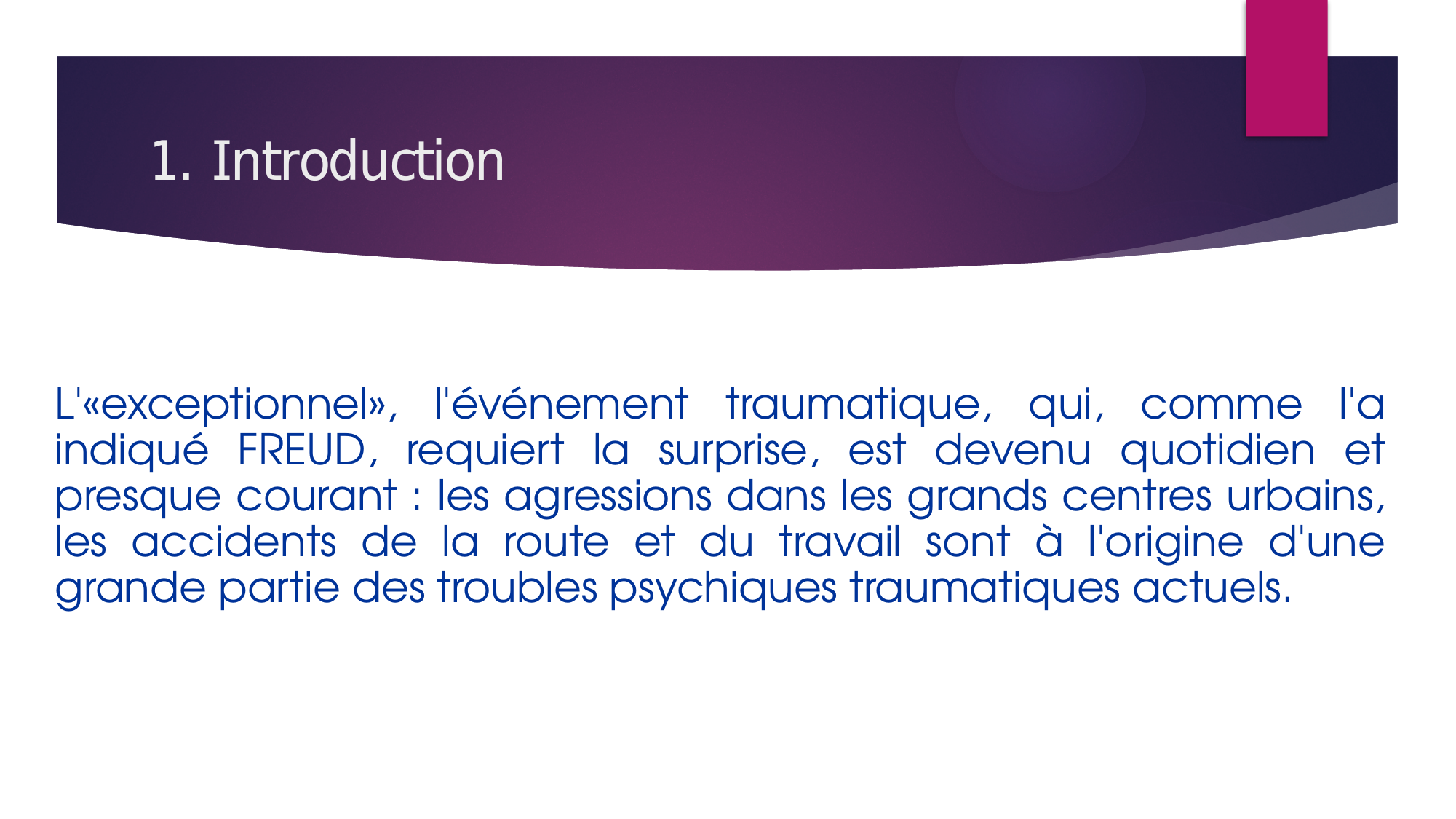

# 1. Introduction

L'«exceptionnel», l'événement traumatique, qui, comme l'a indiqué FREUD, requiert la surprise, est devenu quotidien et presque courant : les agressions dans les grands centres urbains, les accidents de la route et du travail sont à l'origine d'une grande partie des troubles psychiques traumatiques actuels.